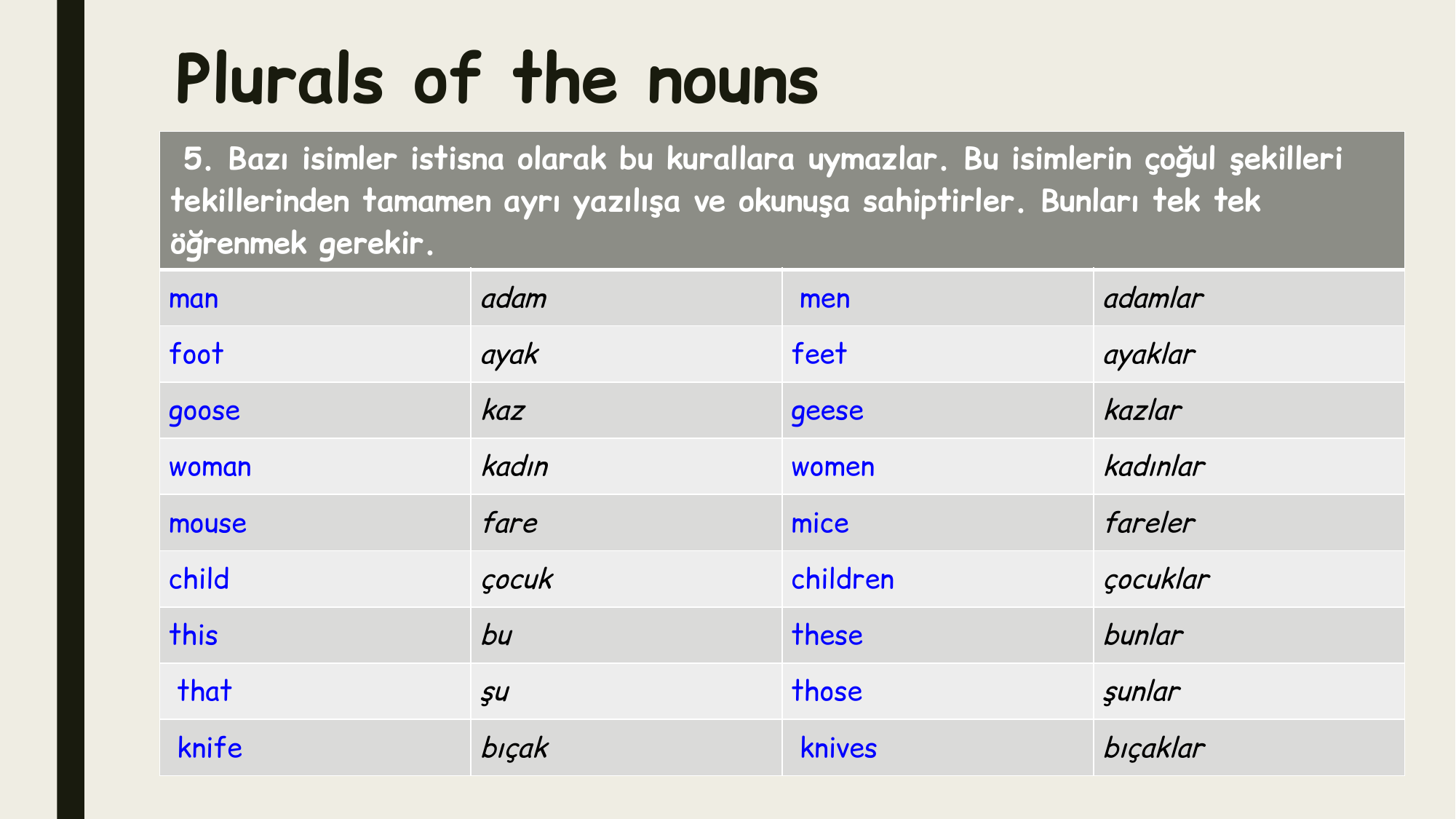

# Plurals of the nouns
| 5. Bazı isimler istisna olarak bu kurallara uymazlar. Bu isimlerin çoğul şekilleri tekillerinden tamamen ayrı yazılışa ve okunuşa sahiptirler. Bunları tek tek öğrenmek gerekir. |  |  |  |
| --- | --- | --- | --- |
| man | adam | men | adamlar |
| foot | ayak | feet | ayaklar |
| goose | kaz | geese | kazlar |
| woman | kadın | women | kadınlar |
| mouse | fare | mice | fareler |
| child | çocuk | children | çocuklar |
| this | bu | these | bunlar |
| that | şu | those | şunlar |
| knife | bıçak | knives | bıçaklar |